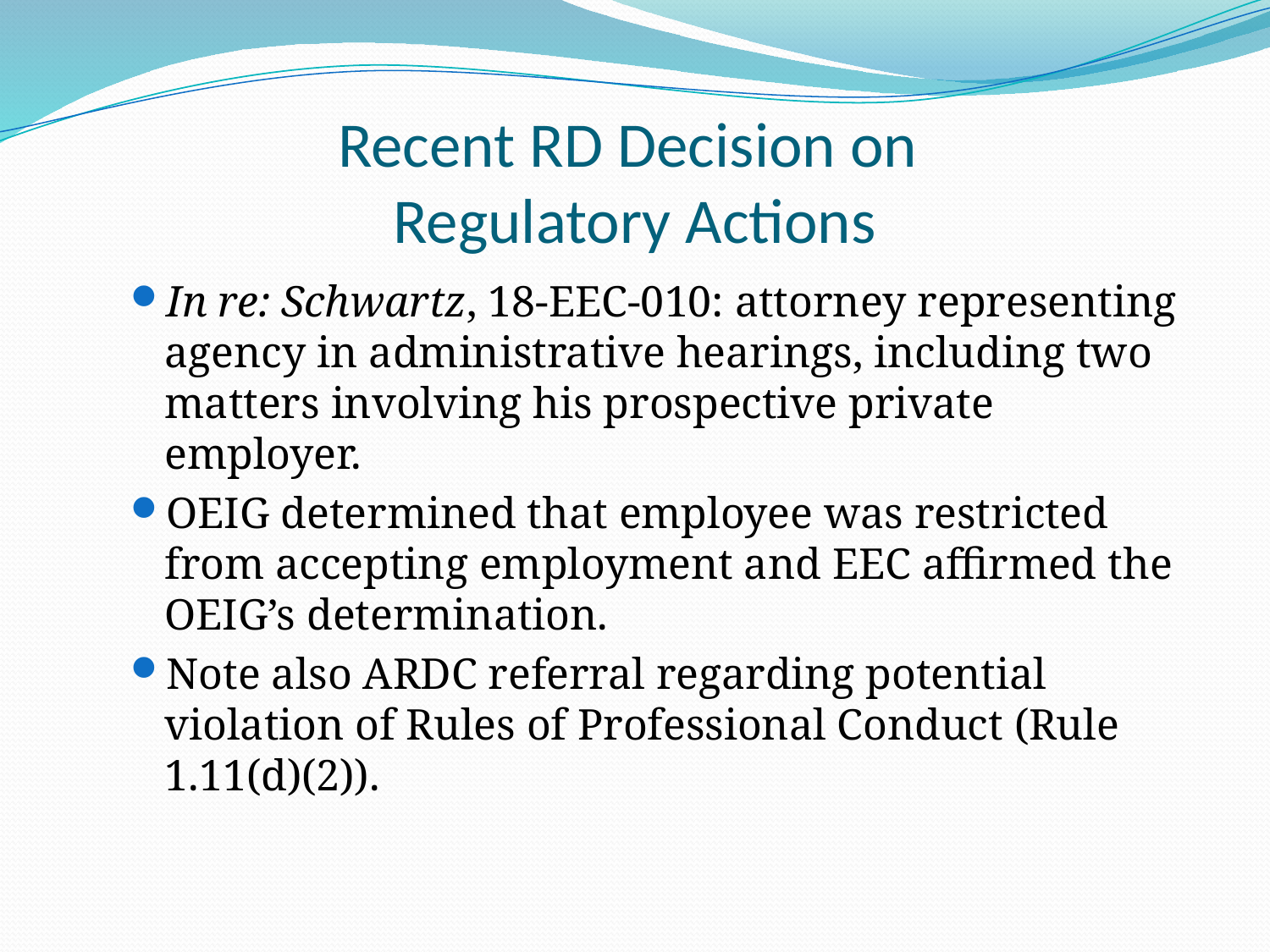

# Recent RD Decision on Regulatory Actions
In re: Schwartz, 18-EEC-010: attorney representing agency in administrative hearings, including two matters involving his prospective private employer.
OEIG determined that employee was restricted from accepting employment and EEC affirmed the OEIG’s determination.
Note also ARDC referral regarding potential violation of Rules of Professional Conduct (Rule 1.11(d)(2)).